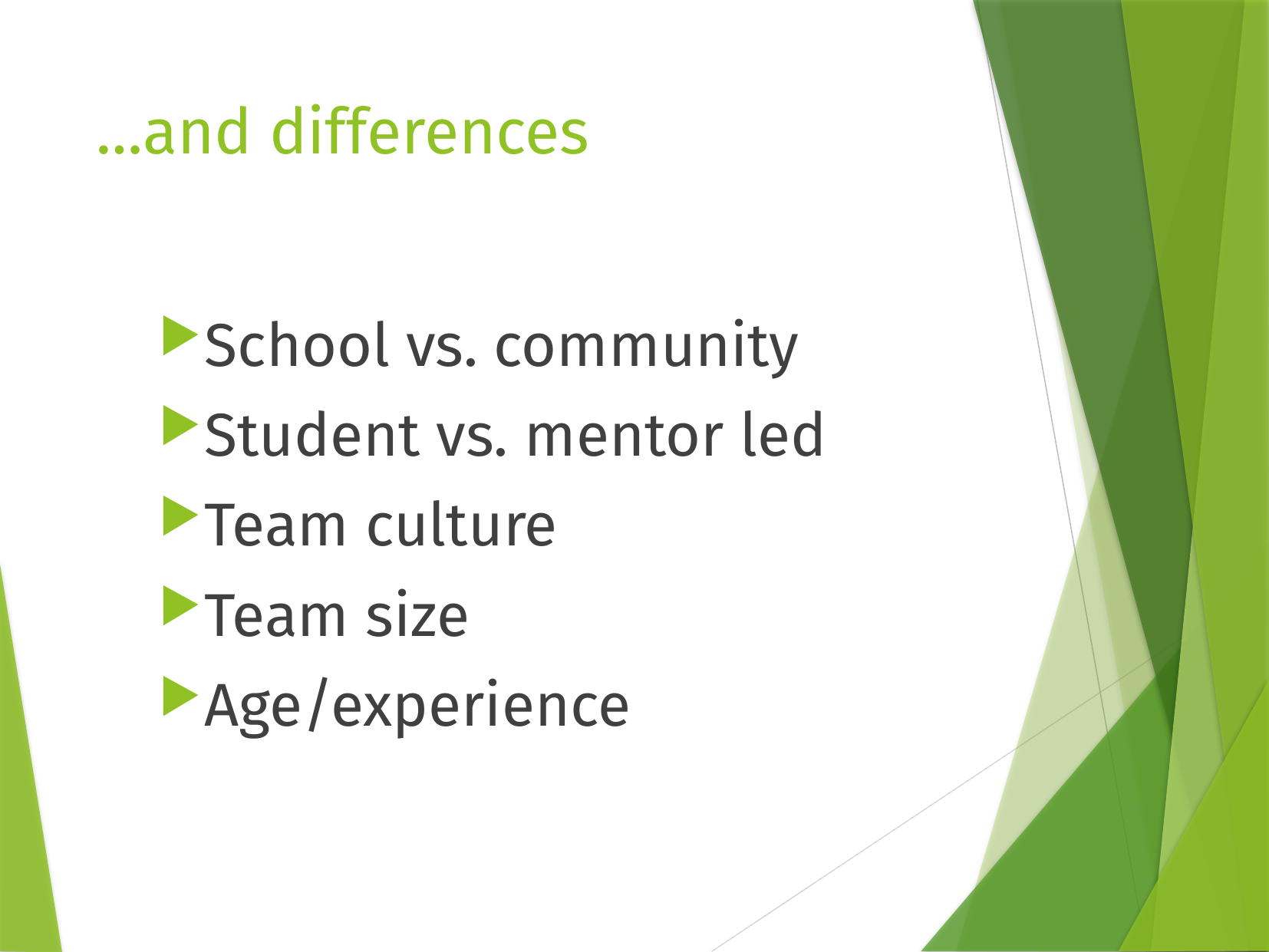

# …and differences
School vs. community
Student vs. mentor led
Team culture
Team size
Age/experience